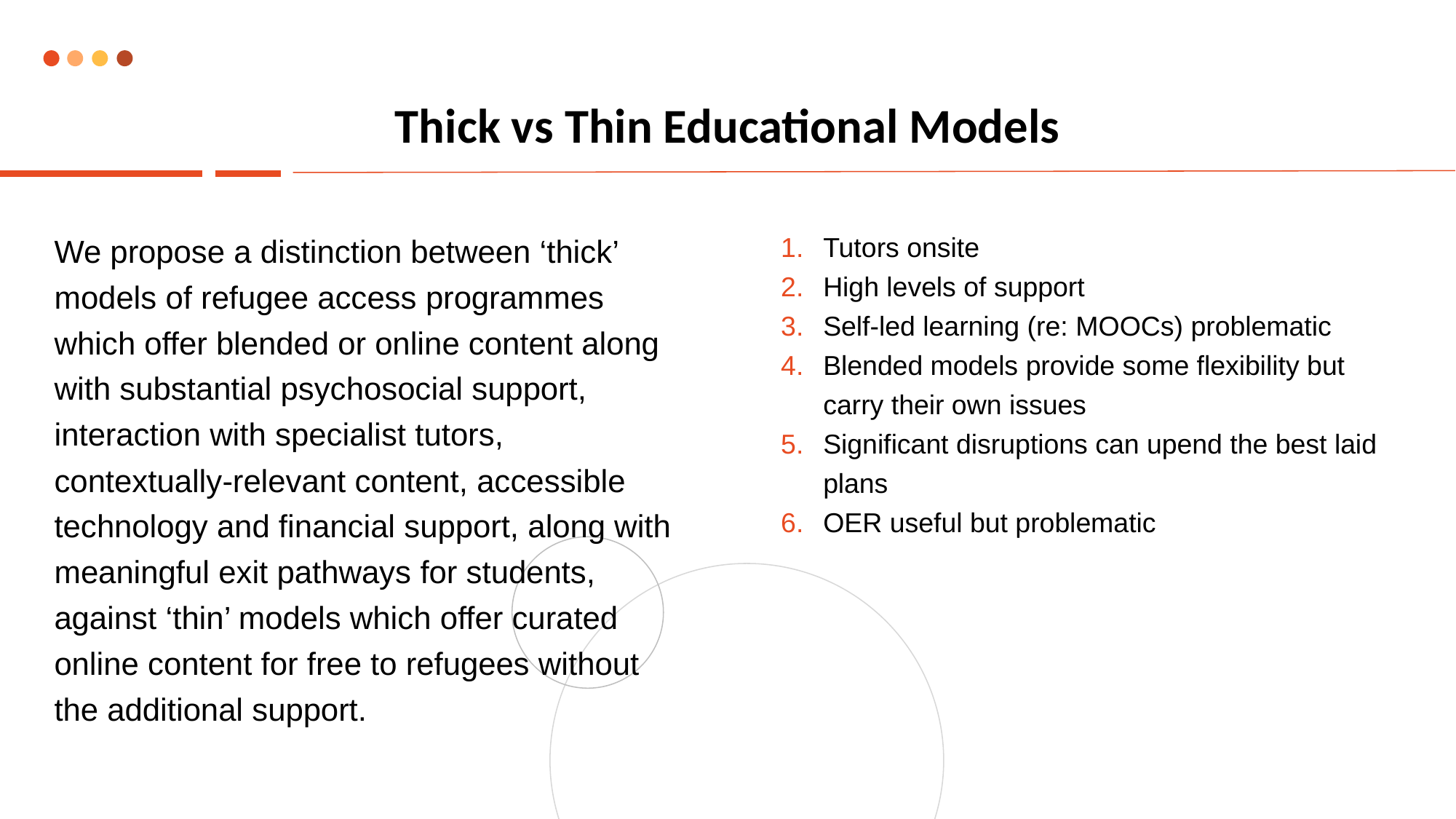

# Thick vs Thin Educational Models
We propose a distinction between ‘thick’ models of refugee access programmes which offer blended or online content along with substantial psychosocial support, interaction with specialist tutors, contextually-relevant content, accessible technology and financial support, along with meaningful exit pathways for students, against ‘thin’ models which offer curated online content for free to refugees without the additional support.
Tutors onsite
High levels of support
Self-led learning (re: MOOCs) problematic
Blended models provide some flexibility but carry their own issues
Significant disruptions can upend the best laid plans
OER useful but problematic